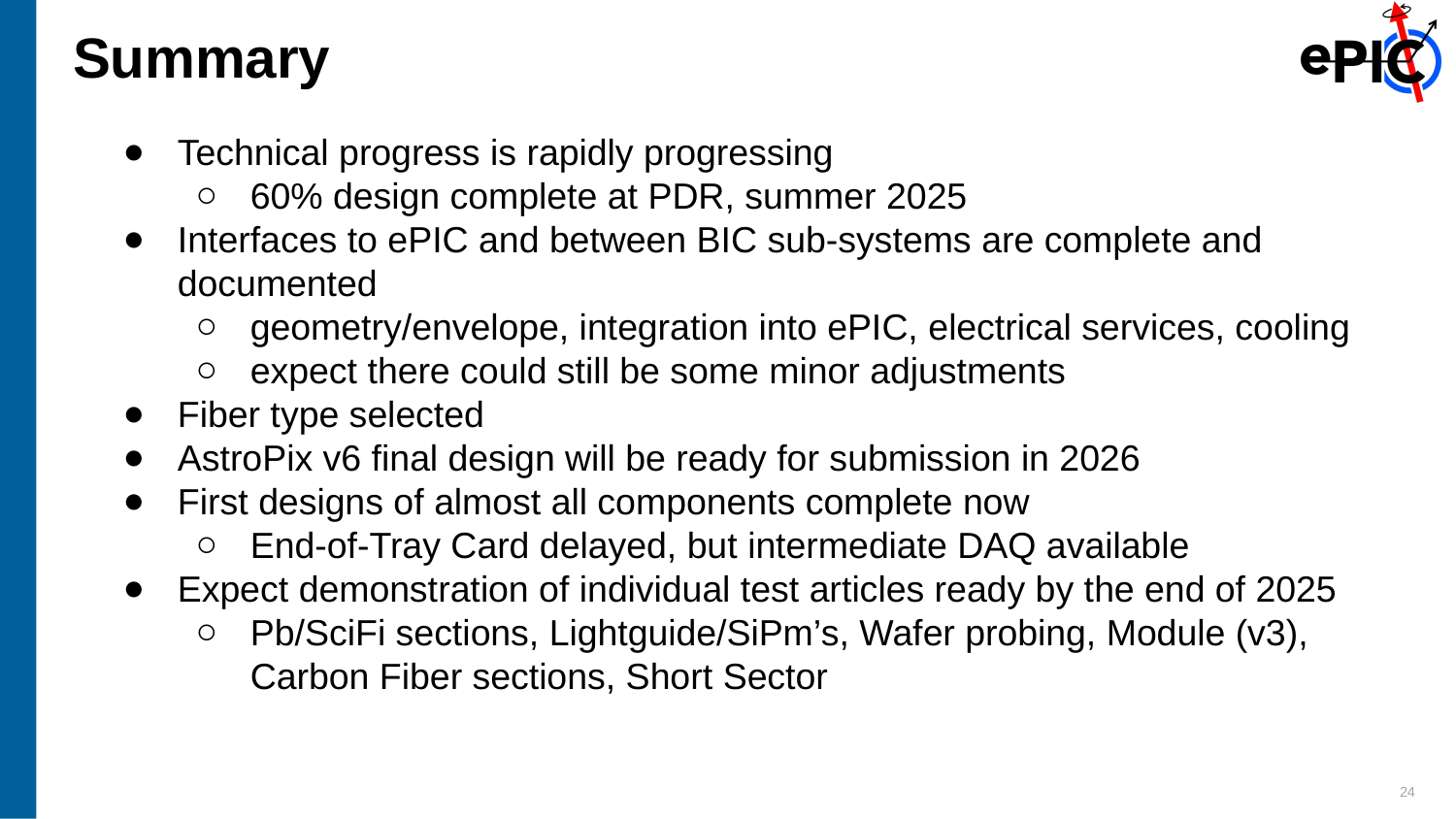

# Summary
Technical progress is rapidly progressing
60% design complete at PDR, summer 2025
Interfaces to ePIC and between BIC sub-systems are complete and documented
geometry/envelope, integration into ePIC, electrical services, cooling
expect there could still be some minor adjustments
Fiber type selected
AstroPix v6 final design will be ready for submission in 2026
First designs of almost all components complete now
End-of-Tray Card delayed, but intermediate DAQ available
Expect demonstration of individual test articles ready by the end of 2025
Pb/SciFi sections, Lightguide/SiPm’s, Wafer probing, Module (v3), Carbon Fiber sections, Short Sector
24